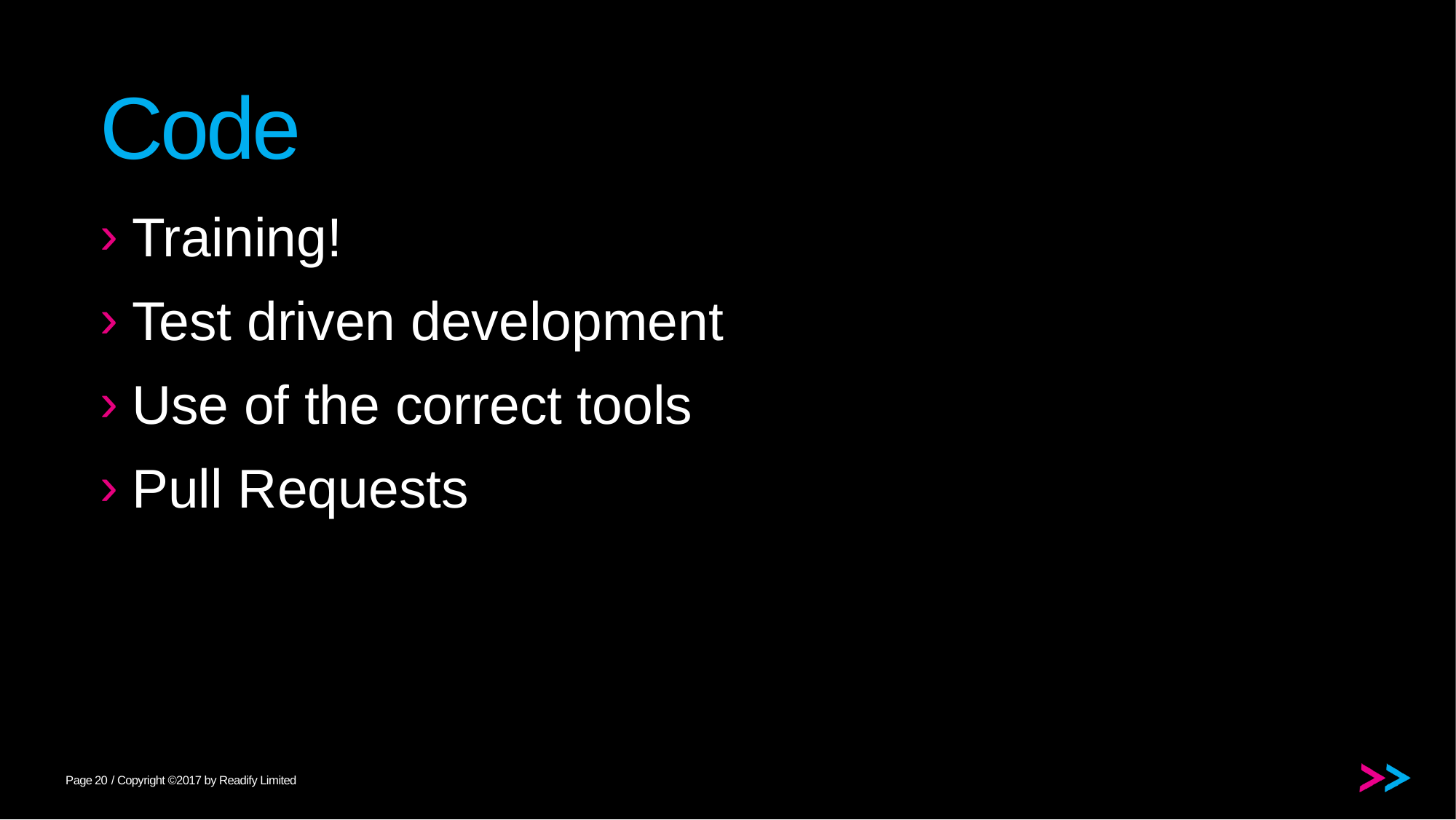

# Code
Training!
Test driven development
Use of the correct tools
Pull Requests
20
/ Copyright ©2017 by Readify Limited